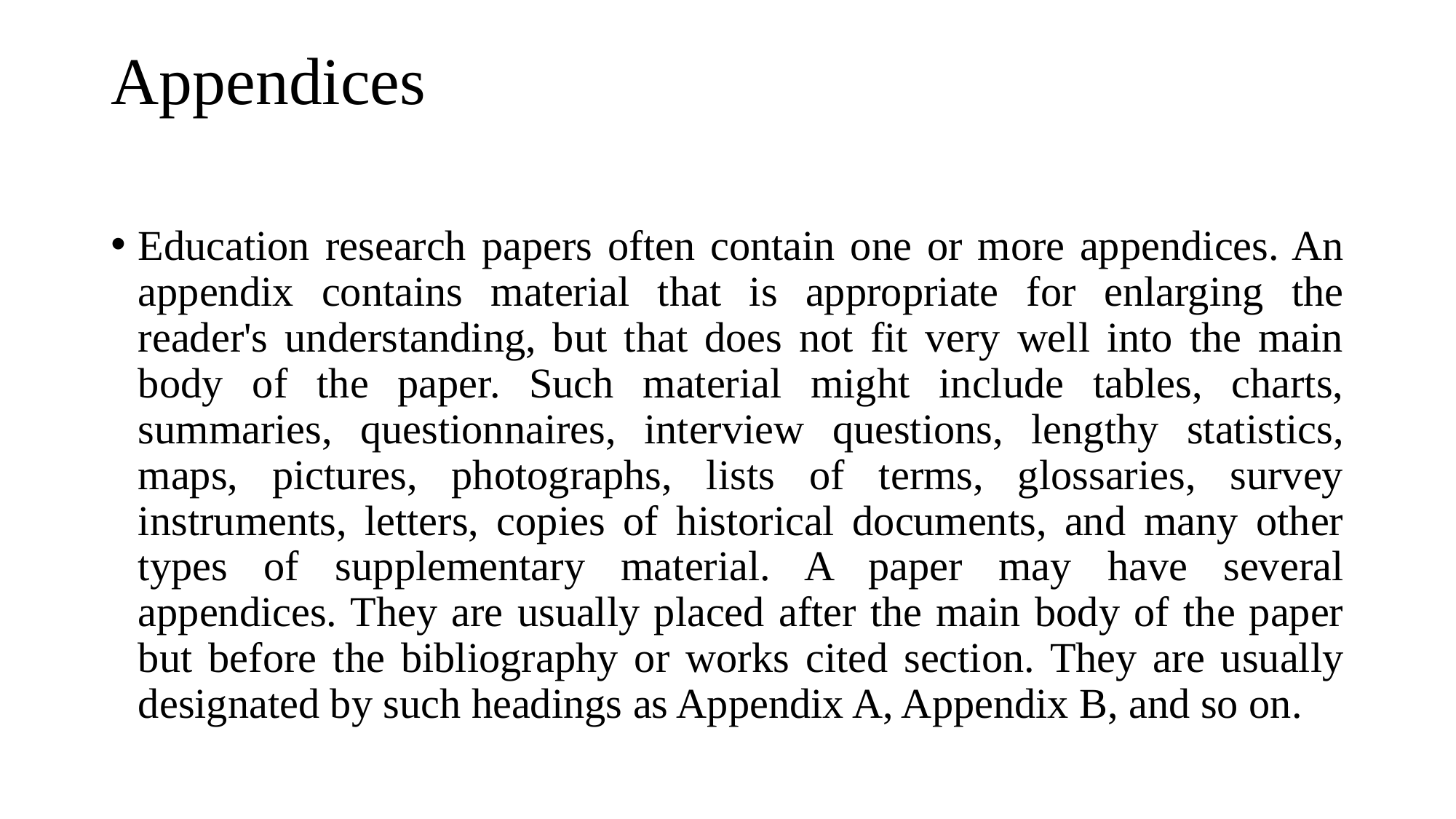

# Appendices
Education research papers often contain one or more appendices. An appendix contains material that is appropriate for enlarging the reader's understanding, but that does not fit very well into the main body of the paper. Such material might include tables, charts, summaries, questionnaires, interview questions, lengthy statistics, maps, pictures, photographs, lists of terms, glossaries, survey instruments, letters, copies of historical documents, and many other types of supplementary material. A paper may have several appendices. They are usually placed after the main body of the paper but before the bibliography or works cited section. They are usually designated by such headings as Appendix A, Appendix B, and so on.